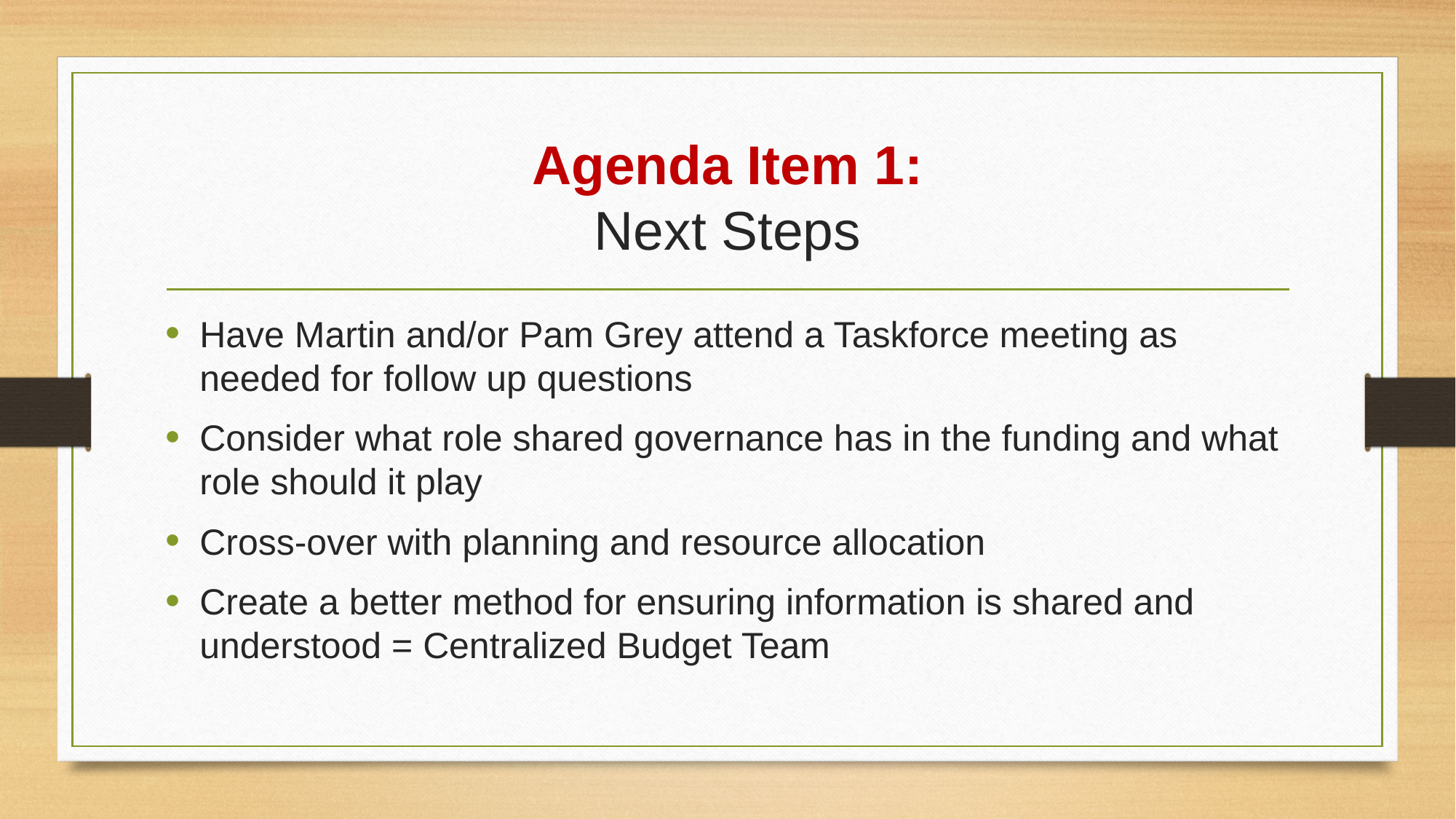

# Agenda Item 1: Next Steps
Have Martin and/or Pam Grey attend a Taskforce meeting as needed for follow up questions
Consider what role shared governance has in the funding and what role should it play
Cross-over with planning and resource allocation
Create a better method for ensuring information is shared and understood = Centralized Budget Team